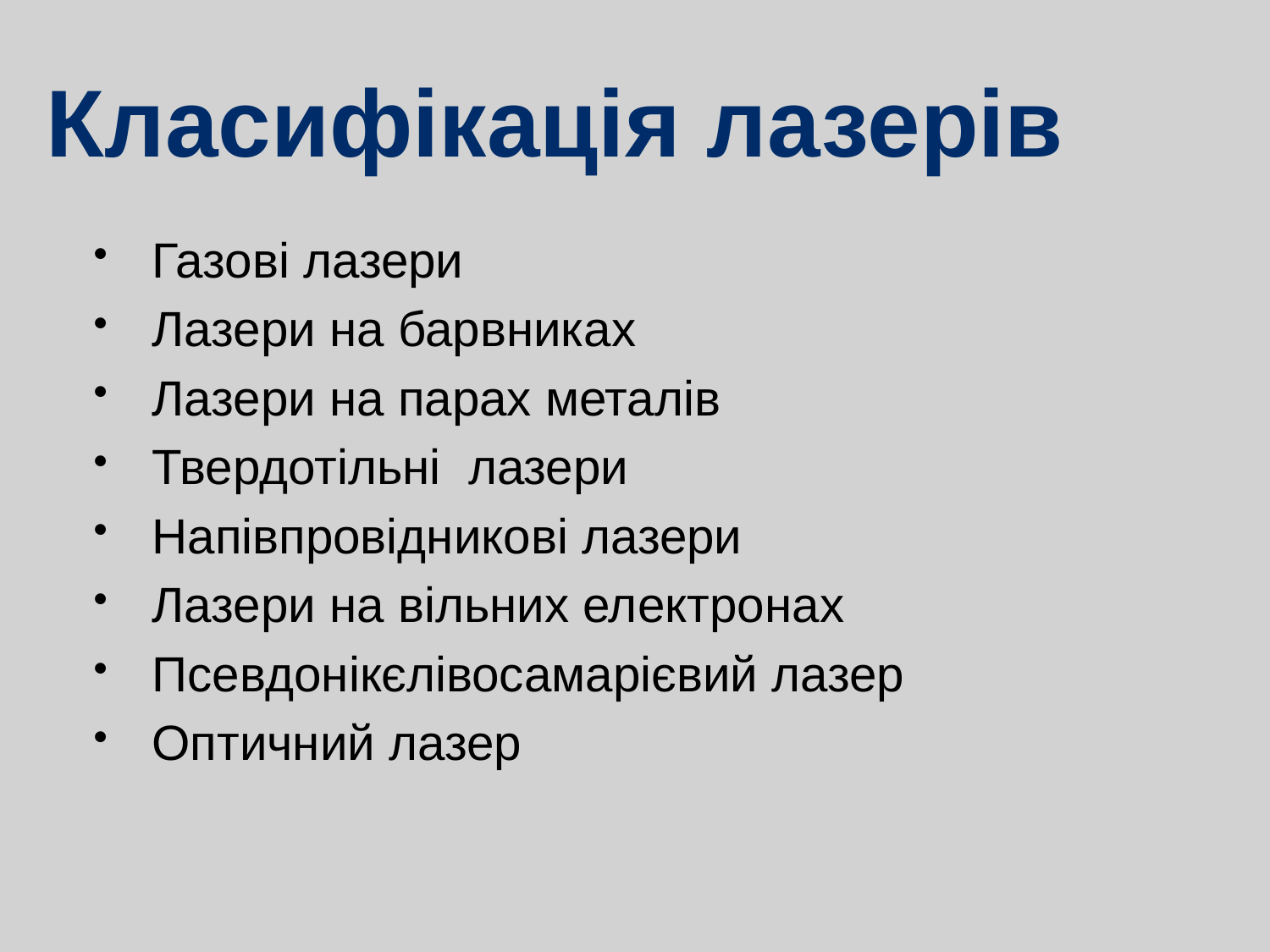

# Класифікація лазерів
Газові лазери
Лазери на барвниках
Лазери на парах металів
Твердотільні  лазери
Напівпровідникові лазери
Лазери на вільних електронах
Псевдонікєлівосамарієвий лазер
Оптичний лазер